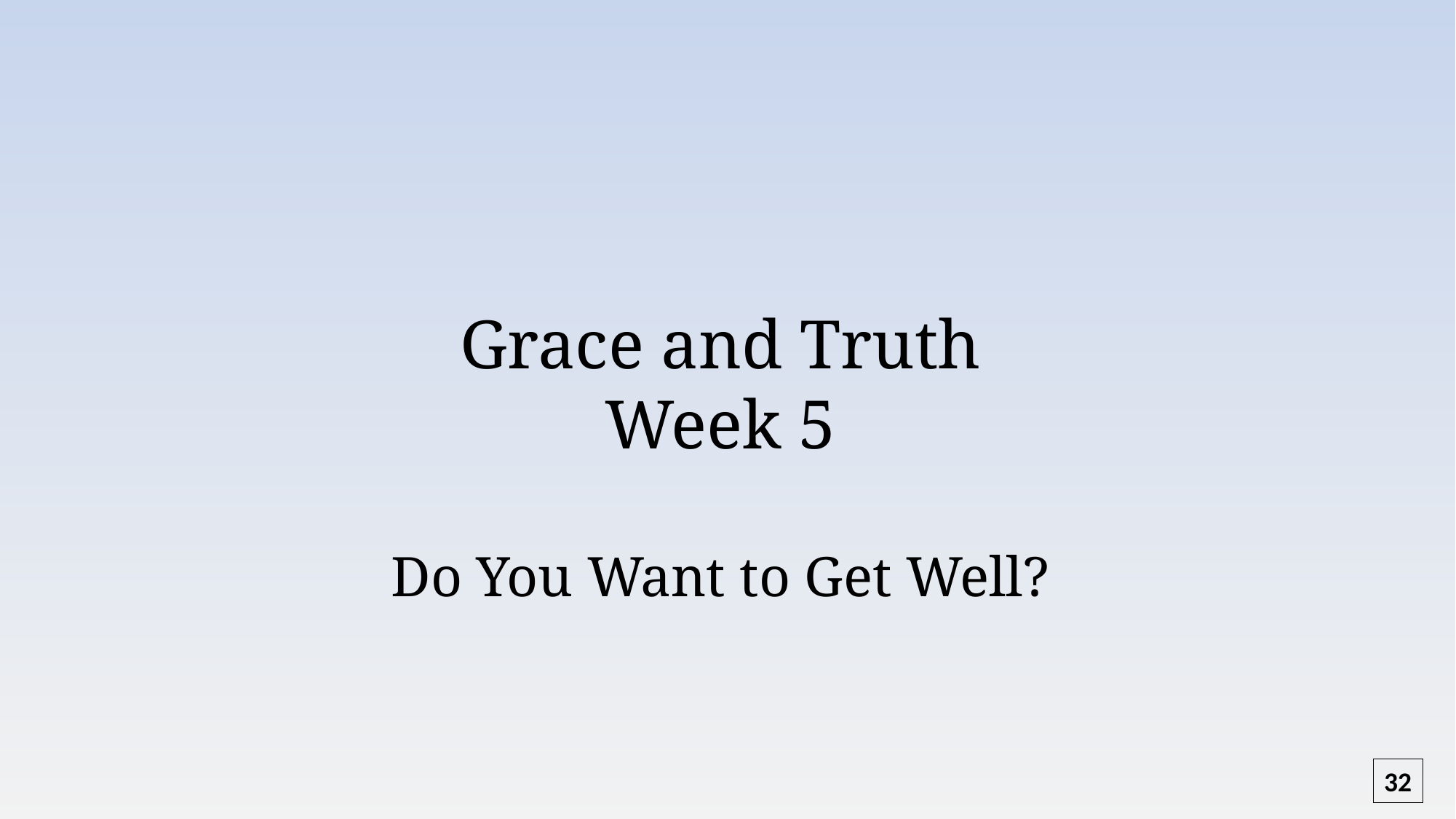

Grace and Truth
Week 5

Do You Want to Get Well?
32